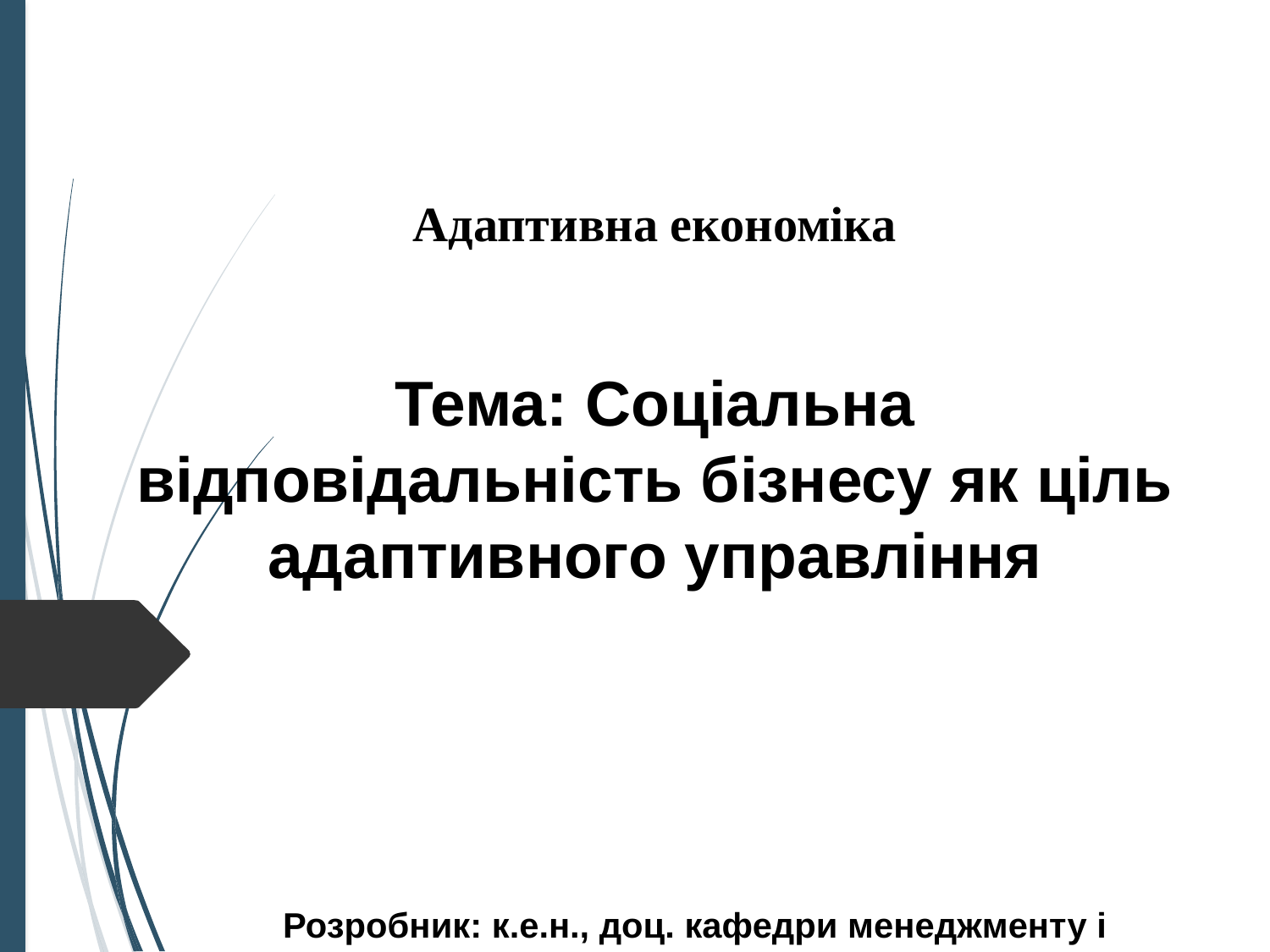

Адаптивна економіка
Тема: Соціальна відповідальність бізнесу як ціль адаптивного управління
Розробник: к.е.н., доц. кафедри менеджменту і підприємництва К .Є. Орлова